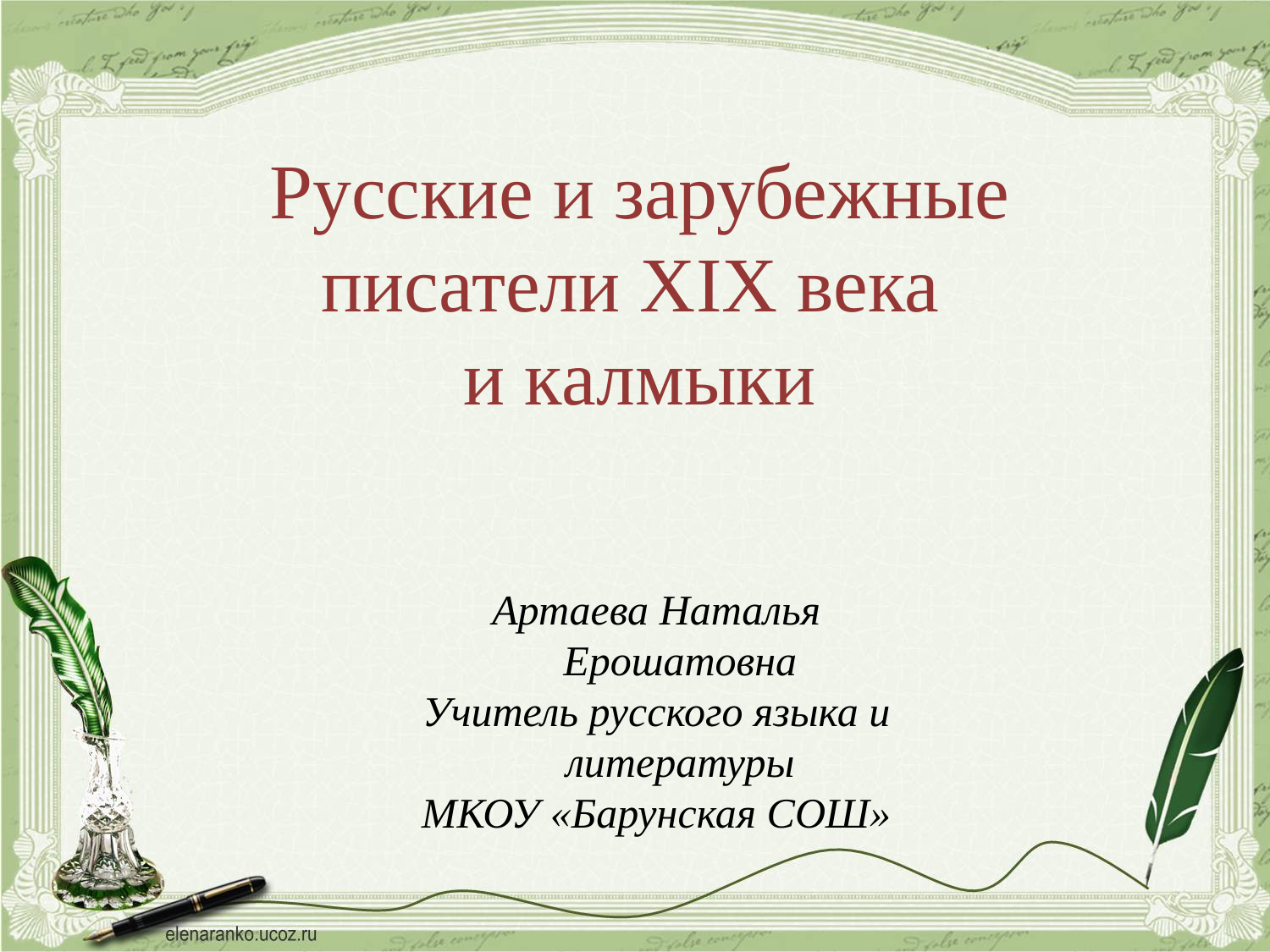

Русские и зарубежные писатели XIX века
и калмыки
Артаева Наталья Ерошатовна
Учитель русского языка и литературы
МКОУ «Барунская СОШ»